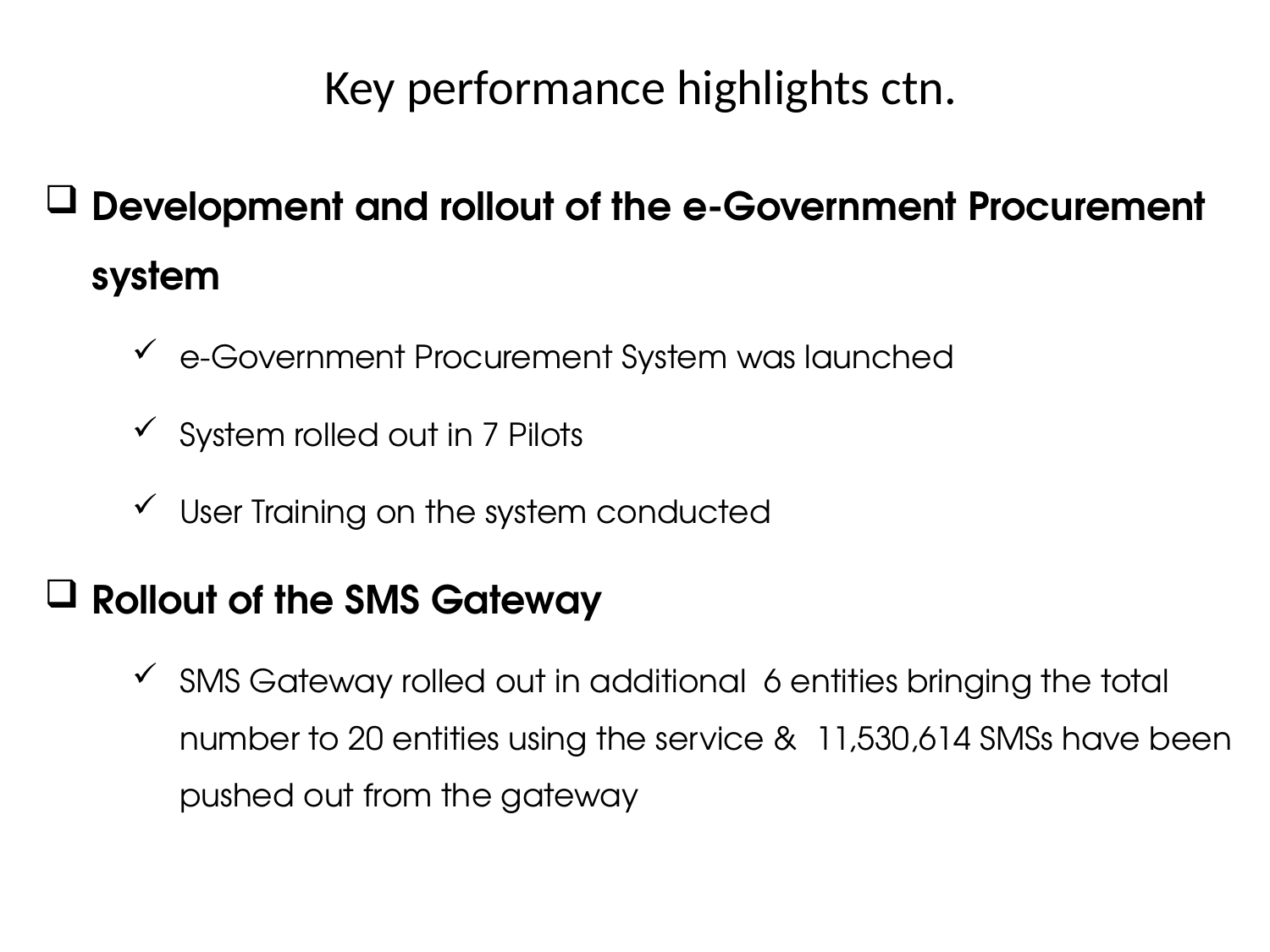

# Key performance highlights ctn.
Development and rollout of the e-Government Procurement system
e-Government Procurement System was launched
System rolled out in 7 Pilots
User Training on the system conducted
Rollout of the SMS Gateway
SMS Gateway rolled out in additional  6 entities bringing the total number to 20 entities using the service &  11,530,614 SMSs have been pushed out from the gateway